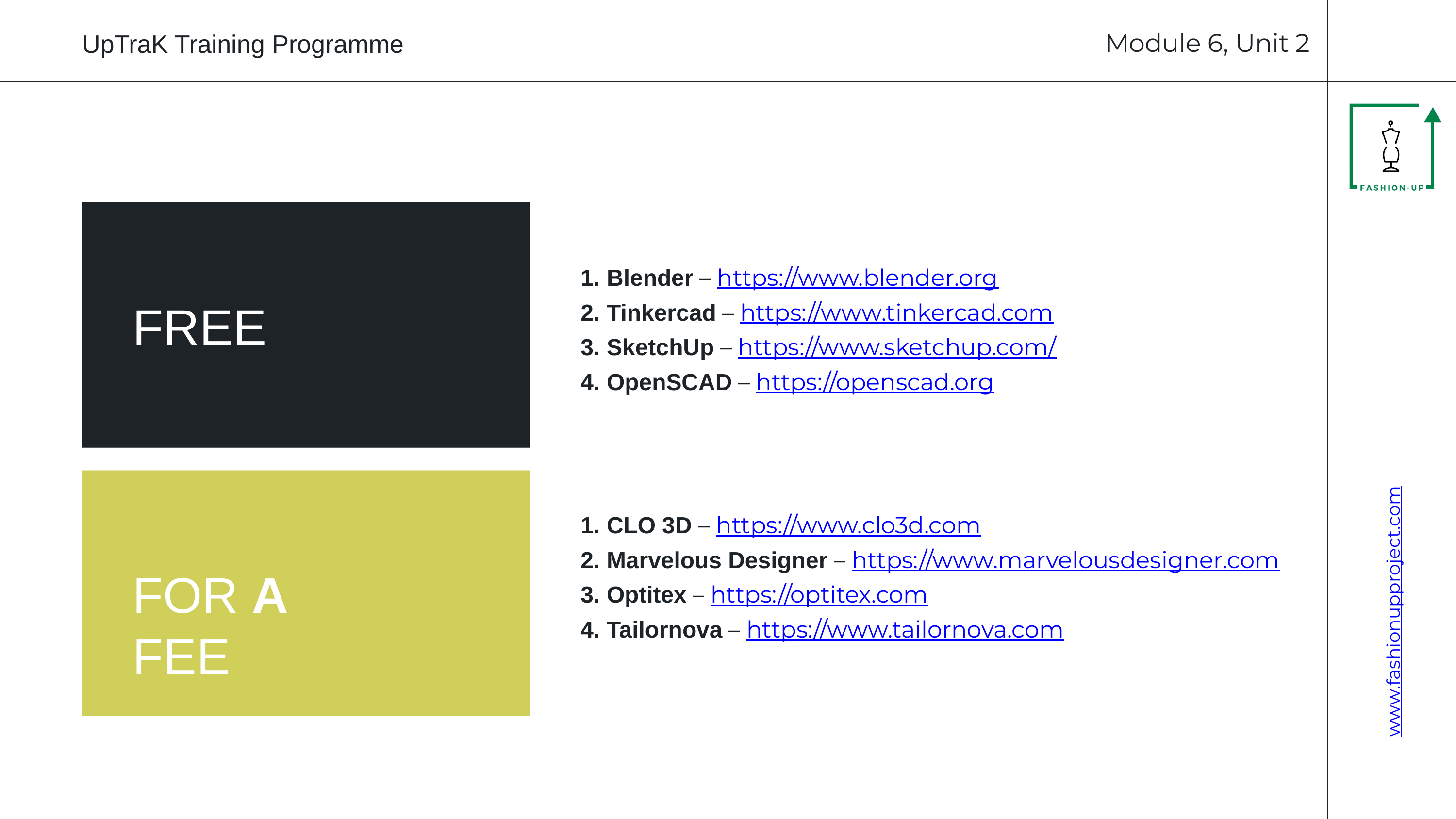

Module 6, Unit 2

UpTraK Training Programme

 Blender – https://www.blender.org
 Tinkercad – https://www.tinkercad.com
 SketchUp – https://www.sketchup.com/
 OpenSCAD – https://openscad.org

FREE

 CLO 3D – https://www.clo3d.com
 Marvelous Designer – https://www.marvelousdesigner.com
 Optitex – https://optitex.com
 Tailornova – https://www.tailornova.com

FOR Α FEE
www.fashionupproject.com